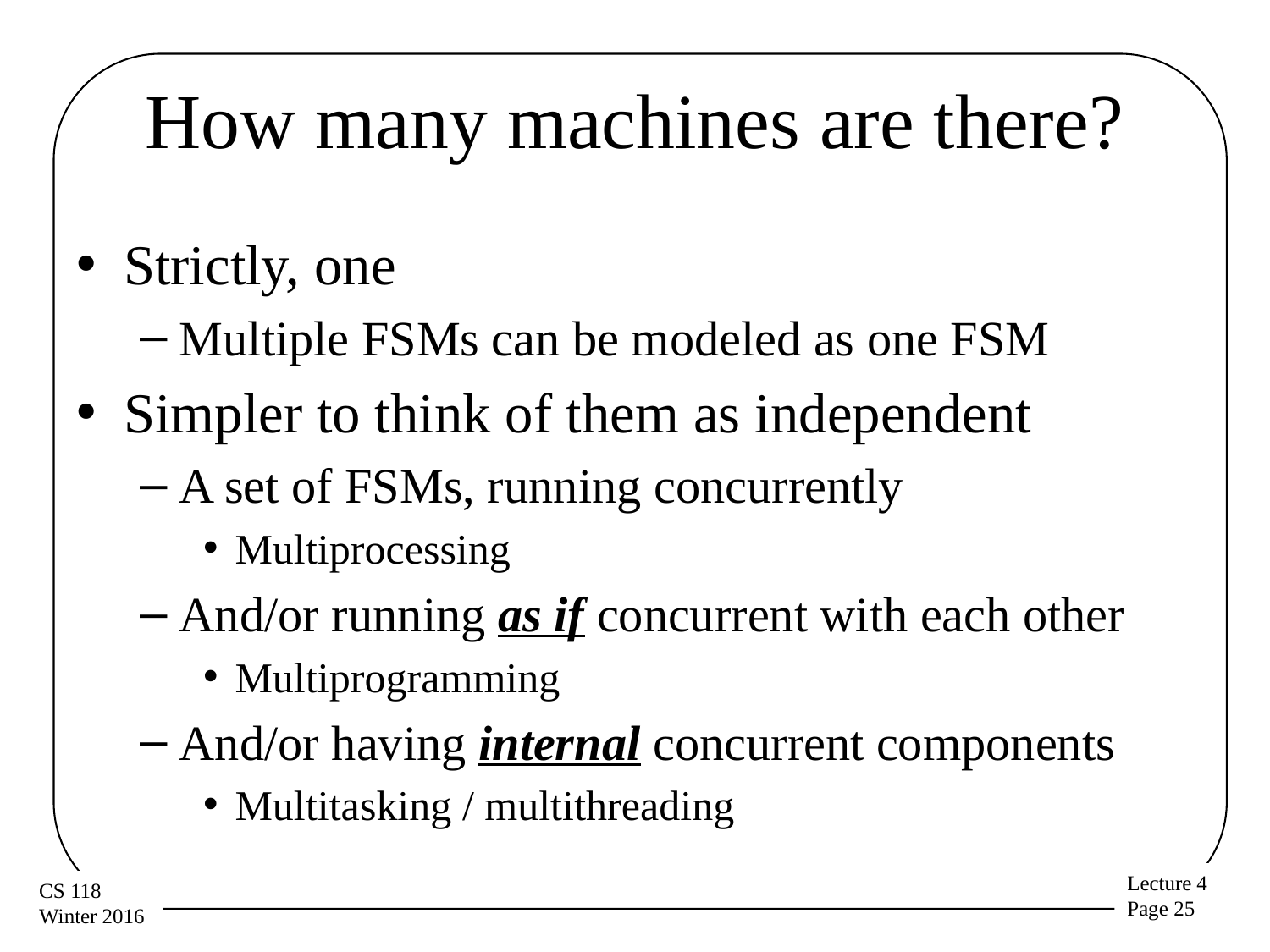

# How many machines are there?
Strictly, one
Multiple FSMs can be modeled as one FSM
Simpler to think of them as independent
A set of FSMs, running concurrently
Multiprocessing
And/or running as if concurrent with each other
Multiprogramming
And/or having internal concurrent components
Multitasking / multithreading